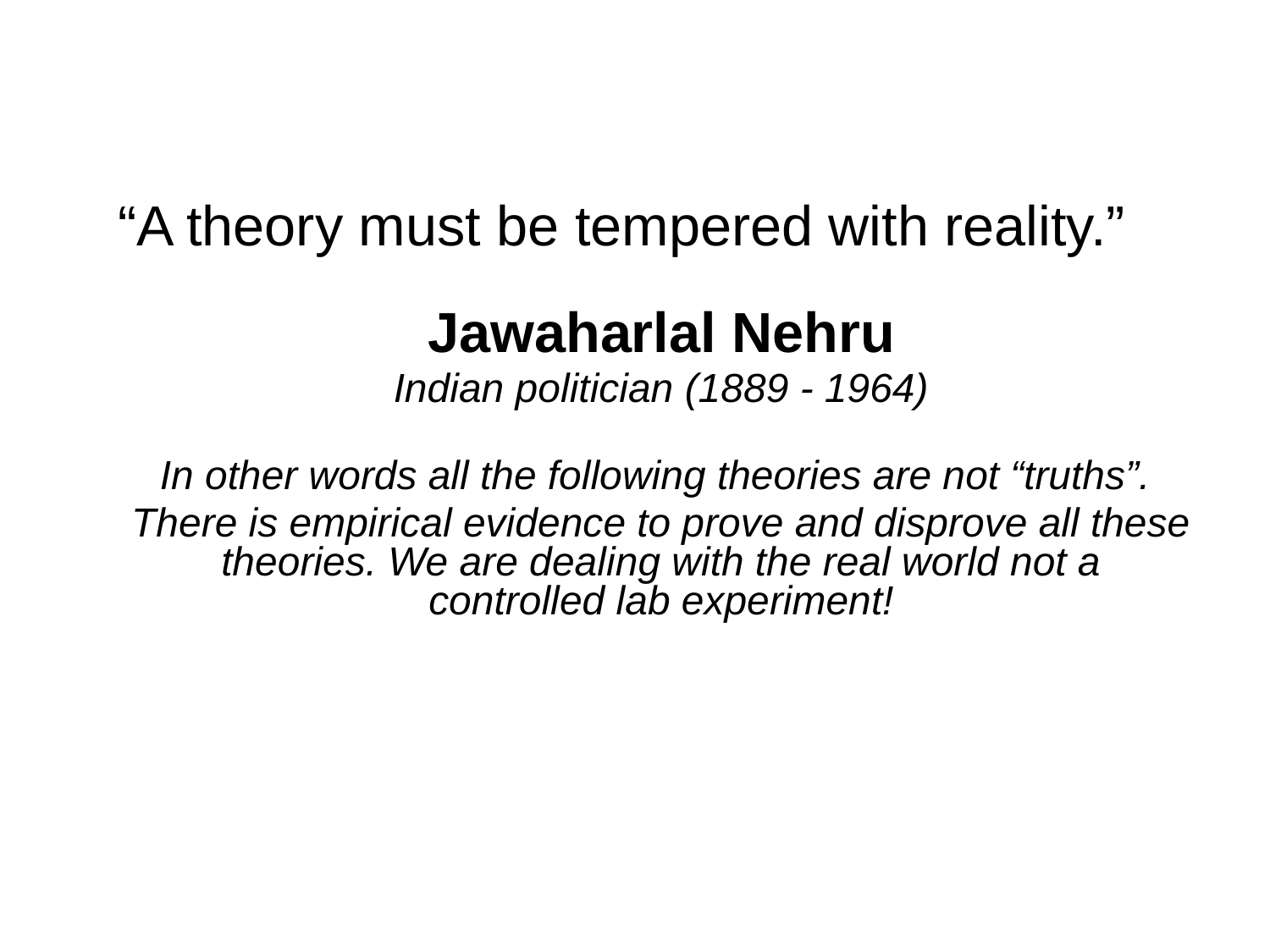

“A theory must be tempered with reality.”

Jawaharlal Nehru
Indian politician (1889 - 1964)

In other words all the following theories are not “truths”.
There is empirical evidence to prove and disprove all these theories. We are dealing with the real world not a controlled lab experiment!